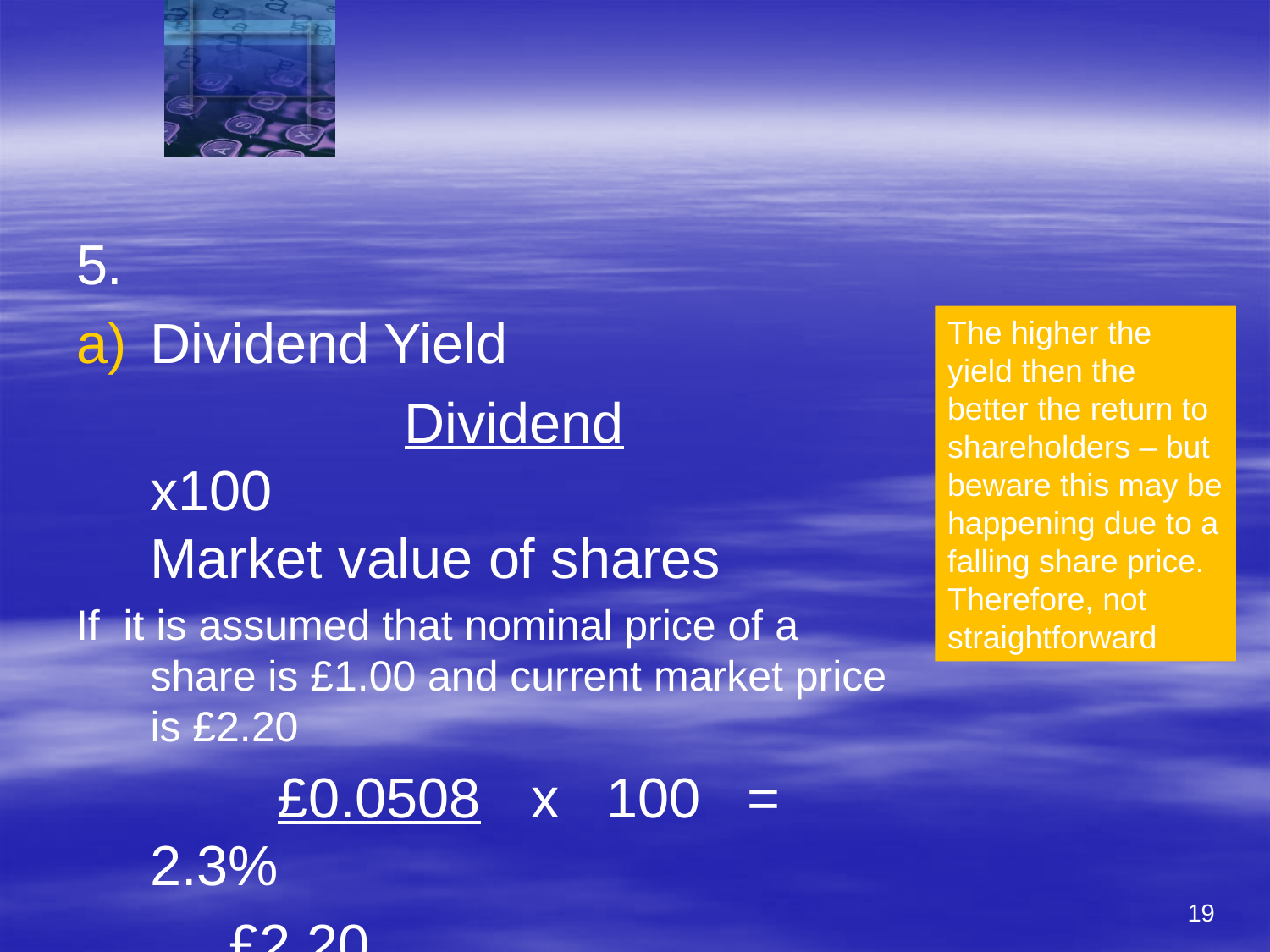

#
5.
Dividend Yield
			Dividend            x100
Market value of shares
If  it is assumed that nominal price of a share is £1.00 and current market price is £2.20
		£0.0508	x   100   =  2.3%
	     £2.20

The higher the yield then the better the return to shareholders – but beware this may be happening due to a falling share price.
Therefore, not straightforward
19